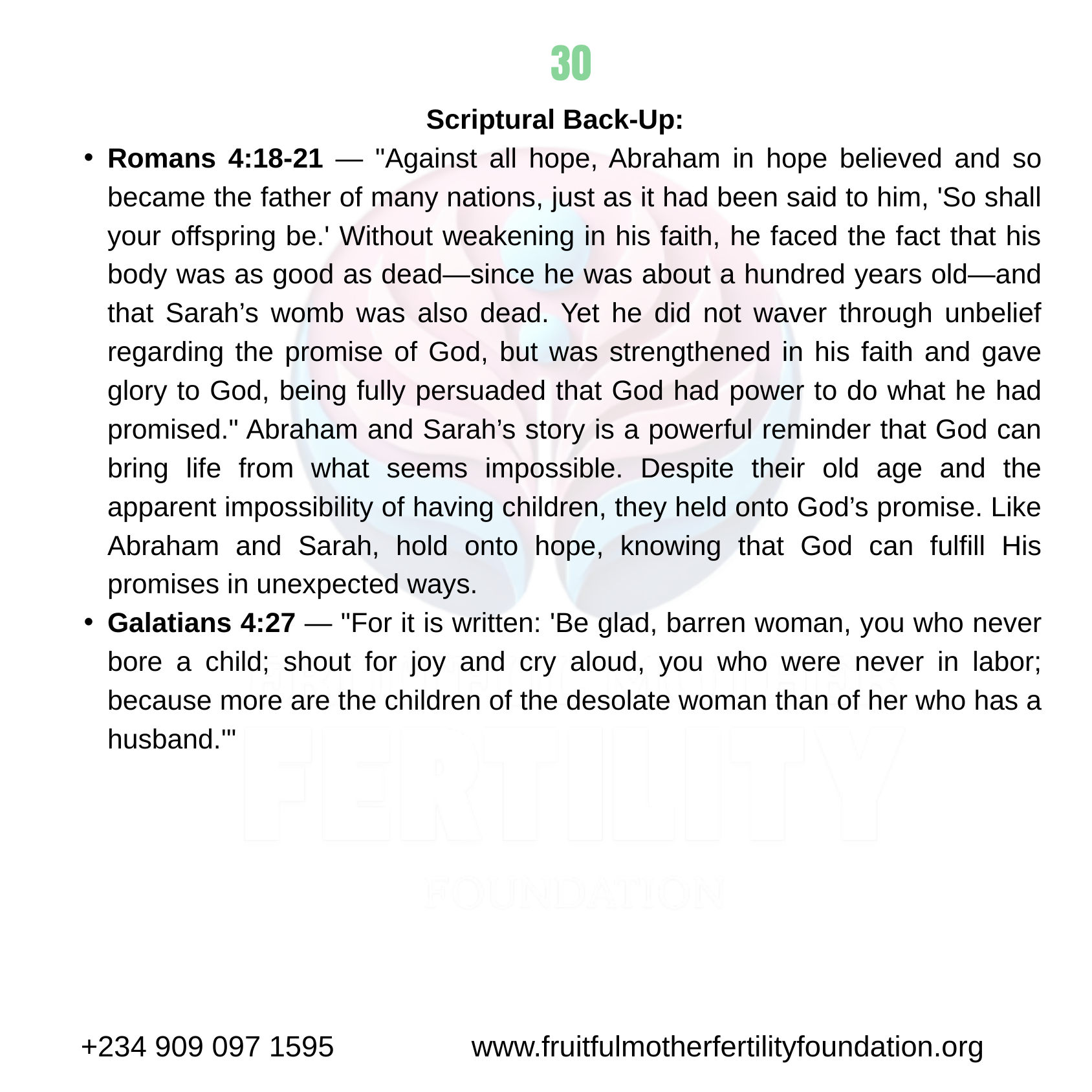

30

 Scriptural Back-Up:
Romans 4:18-21 — "Against all hope, Abraham in hope believed and so became the father of many nations, just as it had been said to him, 'So shall your offspring be.' Without weakening in his faith, he faced the fact that his body was as good as dead—since he was about a hundred years old—and that Sarah’s womb was also dead. Yet he did not waver through unbelief regarding the promise of God, but was strengthened in his faith and gave glory to God, being fully persuaded that God had power to do what he had promised." Abraham and Sarah’s story is a powerful reminder that God can bring life from what seems impossible. Despite their old age and the apparent impossibility of having children, they held onto God’s promise. Like Abraham and Sarah, hold onto hope, knowing that God can fulfill His promises in unexpected ways.
Galatians 4:27 — "For it is written: 'Be glad, barren woman, you who never bore a child; shout for joy and cry aloud, you who were never in labor; because more are the children of the desolate woman than of her who has a husband.'"

+234 909 097 1595                 www.fruitfulmotherfertilityfoundation.org